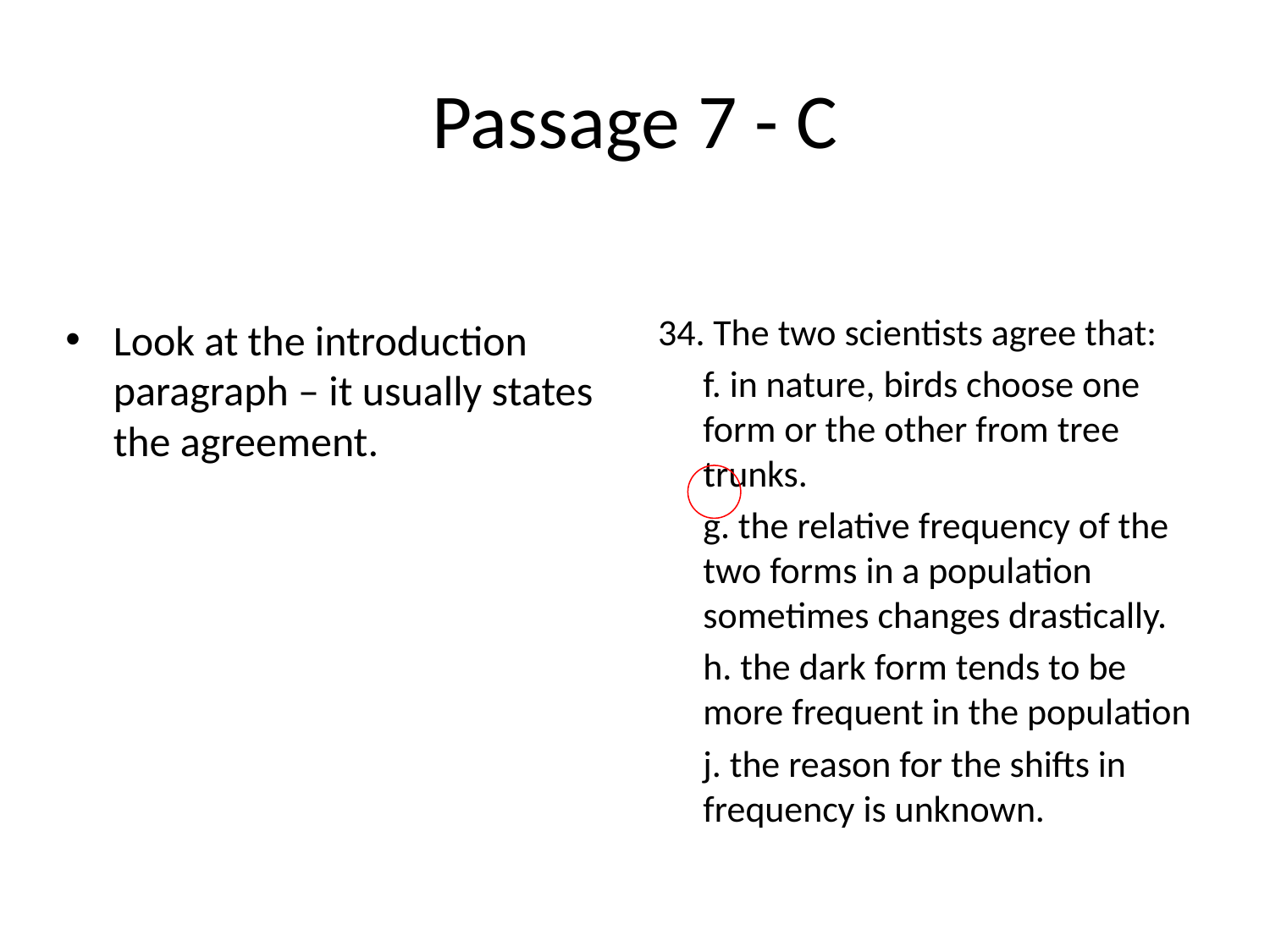

# Passage 7 - C

34. The two scientists agree that:
	f. in nature, birds choose one form or the other from tree trunks.
	g. the relative frequency of the two forms in a population sometimes changes drastically.
	h. the dark form tends to be more frequent in the population
	j. the reason for the shifts in frequency is unknown.

Look at the introduction paragraph – it usually states the agreement.